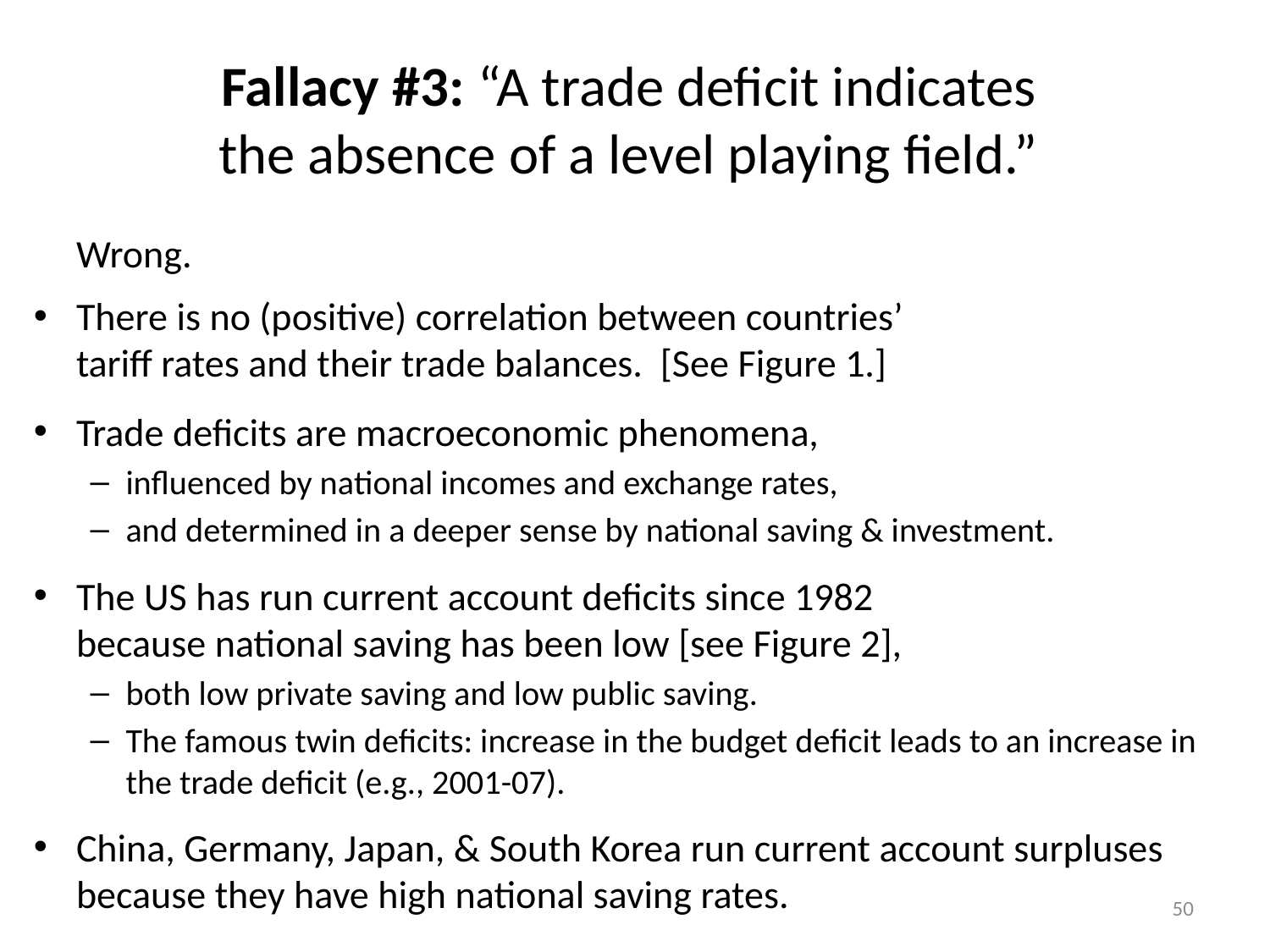

# Fallacy #3: “A trade deficit indicates the absence of a level playing field.”
    Wrong.
There is no (positive) correlation between countries’
tariff rates and their trade balances.  [See Figure 1.]
Trade deficits are macroeconomic phenomena,
influenced by national incomes and exchange rates,
and determined in a deeper sense by national saving & investment.
The US has run current account deficits since 1982
because national saving has been low [see Figure 2],
both low private saving and low public saving.
The famous twin deficits: increase in the budget deficit leads to an increase in the trade deficit (e.g., 2001-07).
China, Germany, Japan, & South Korea run current account surpluses because they have high national saving rates.
50